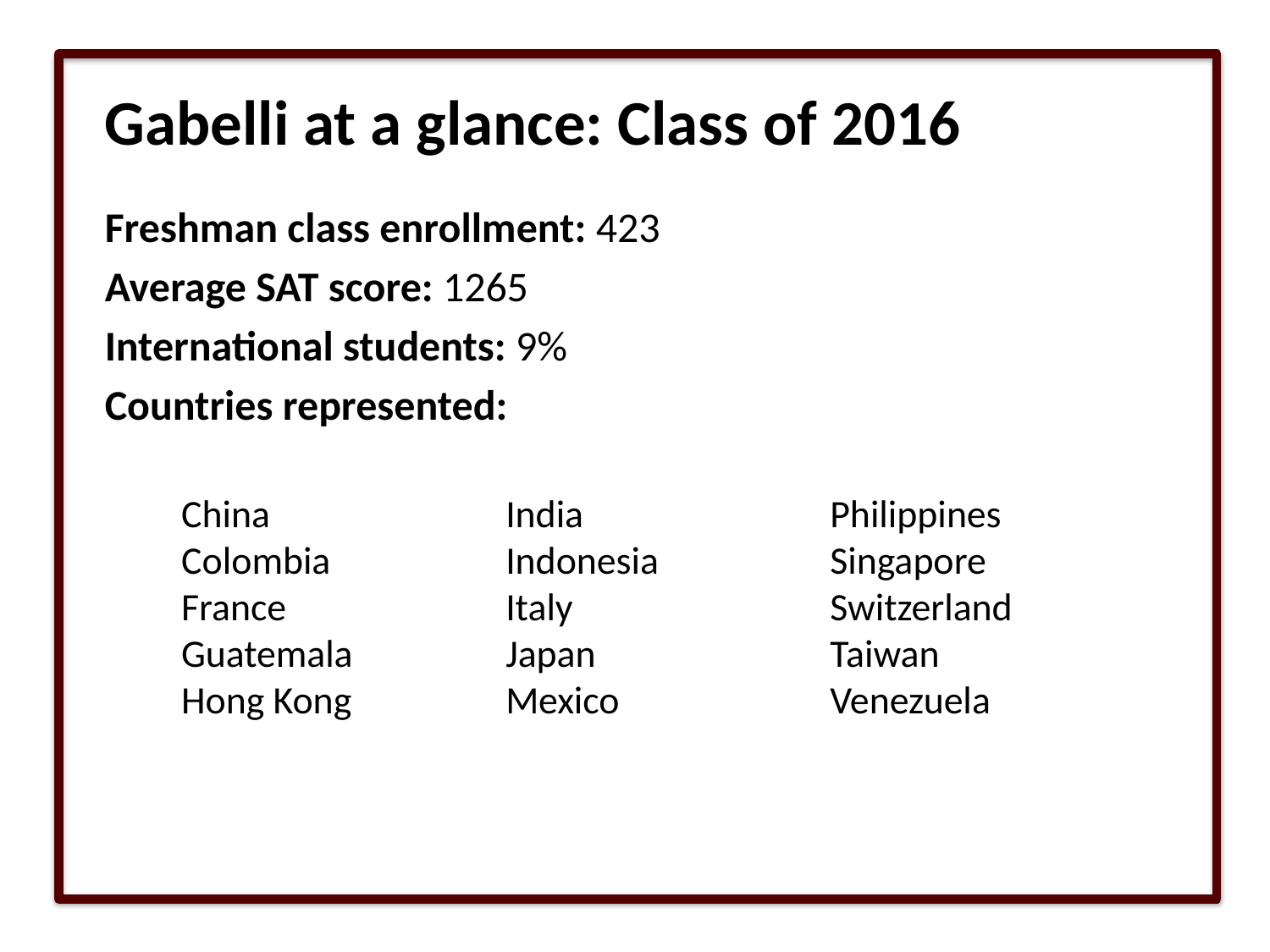

# Gabelli at a glance: Class of 2016
Freshman class enrollment: 423
Average SAT score: 1265
International students: 9%
Countries represented:

China
Colombia
France
Guatemala
Hong Kong
India
Indonesia
Italy
Japan
Mexico
Philippines
Singapore
Switzerland
Taiwan
Venezuela